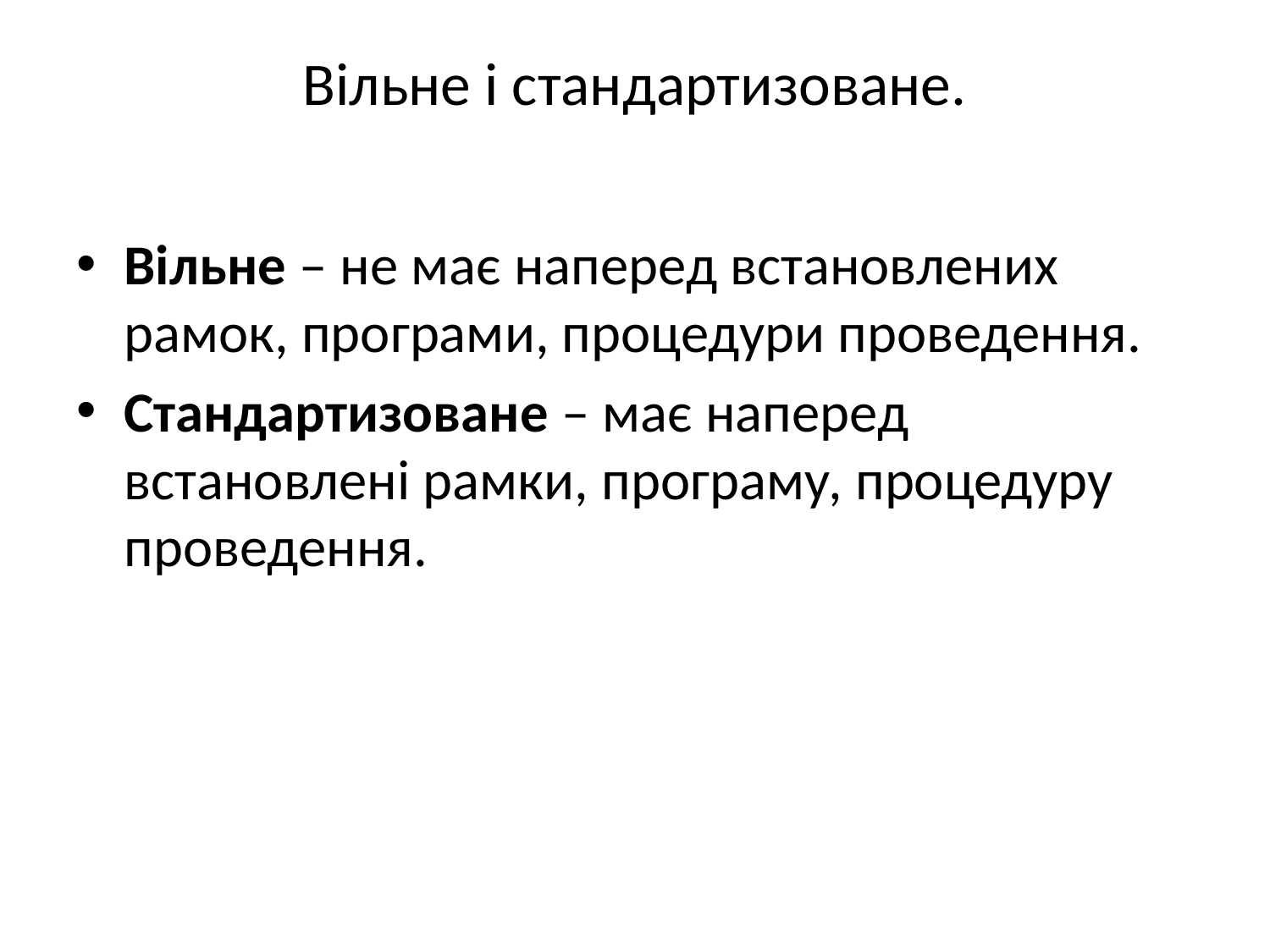

# Вільне і стандартизоване.
Вільне – не має наперед встановлених рамок, програми, процедури проведення.
Стандартизоване – має наперед встановлені рамки, програму, процедуру проведення.